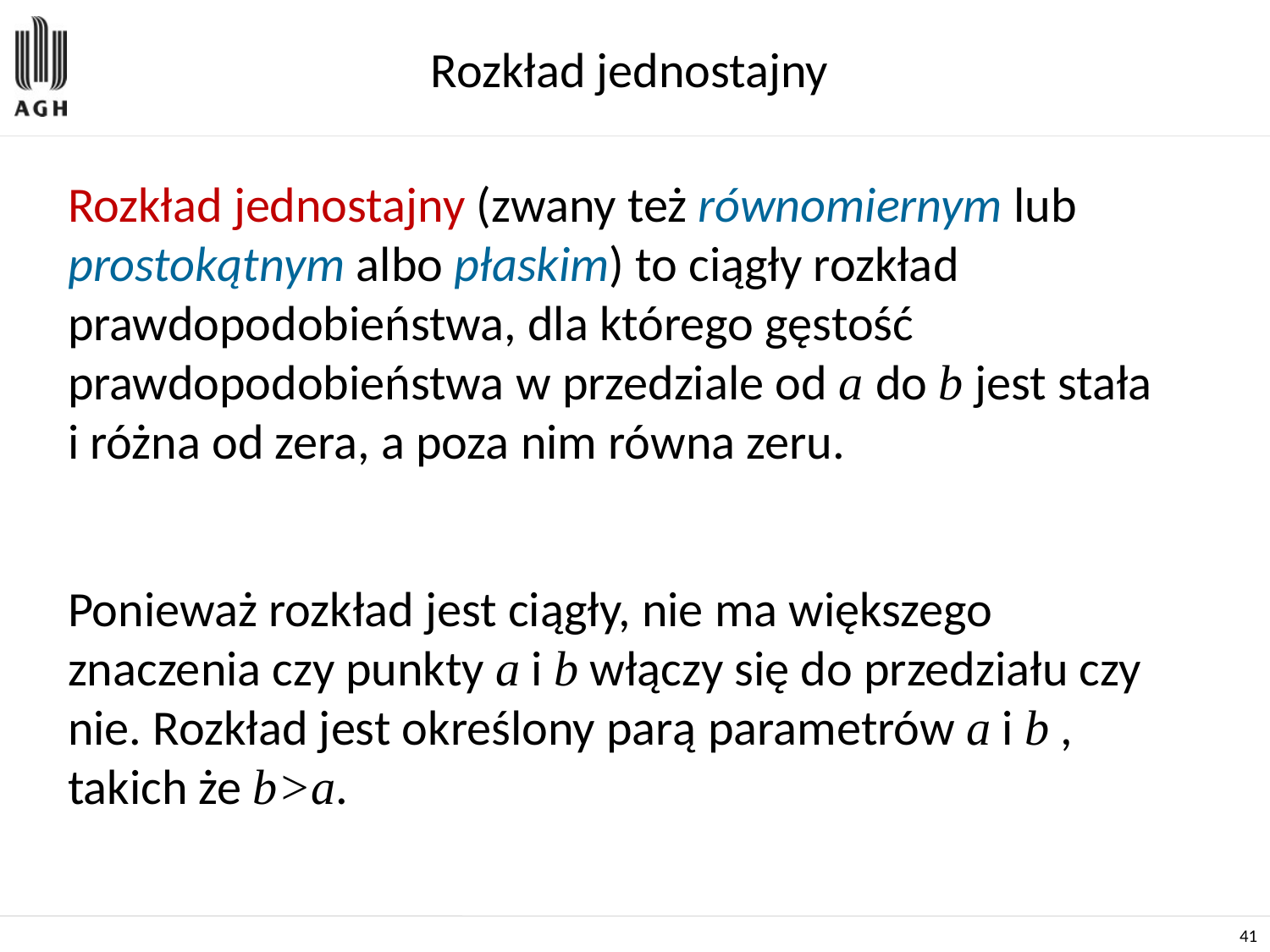

# Rozkład jednostajny
Rozkład jednostajny (zwany też równomiernym lub prostokątnym albo płaskim) to ciągły rozkład prawdopodobieństwa, dla którego gęstość prawdopodobieństwa w przedziale od a do b jest stała i różna od zera, a poza nim równa zeru.

Ponieważ rozkład jest ciągły, nie ma większego znaczenia czy punkty a i b włączy się do przedziału czy nie. Rozkład jest określony parą parametrów a i b , takich że b>a.